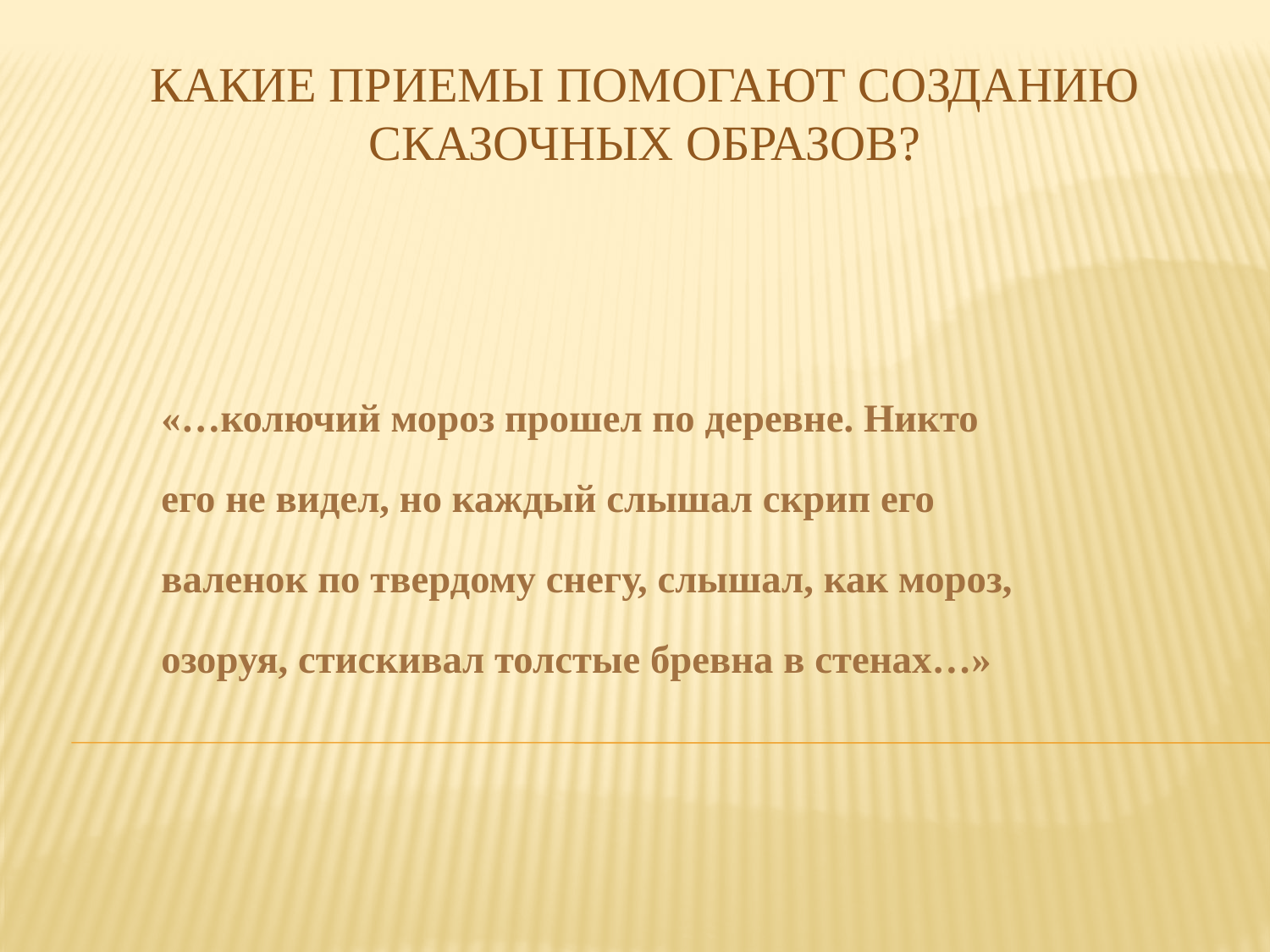

# Какие приемы помогают созданию сказочных образов?
«…колючий мороз прошел по деревне. Никто его не видел, но каждый слышал скрип его валенок по твердому снегу, слышал, как мороз, озоруя, стискивал толстые бревна в стенах…»